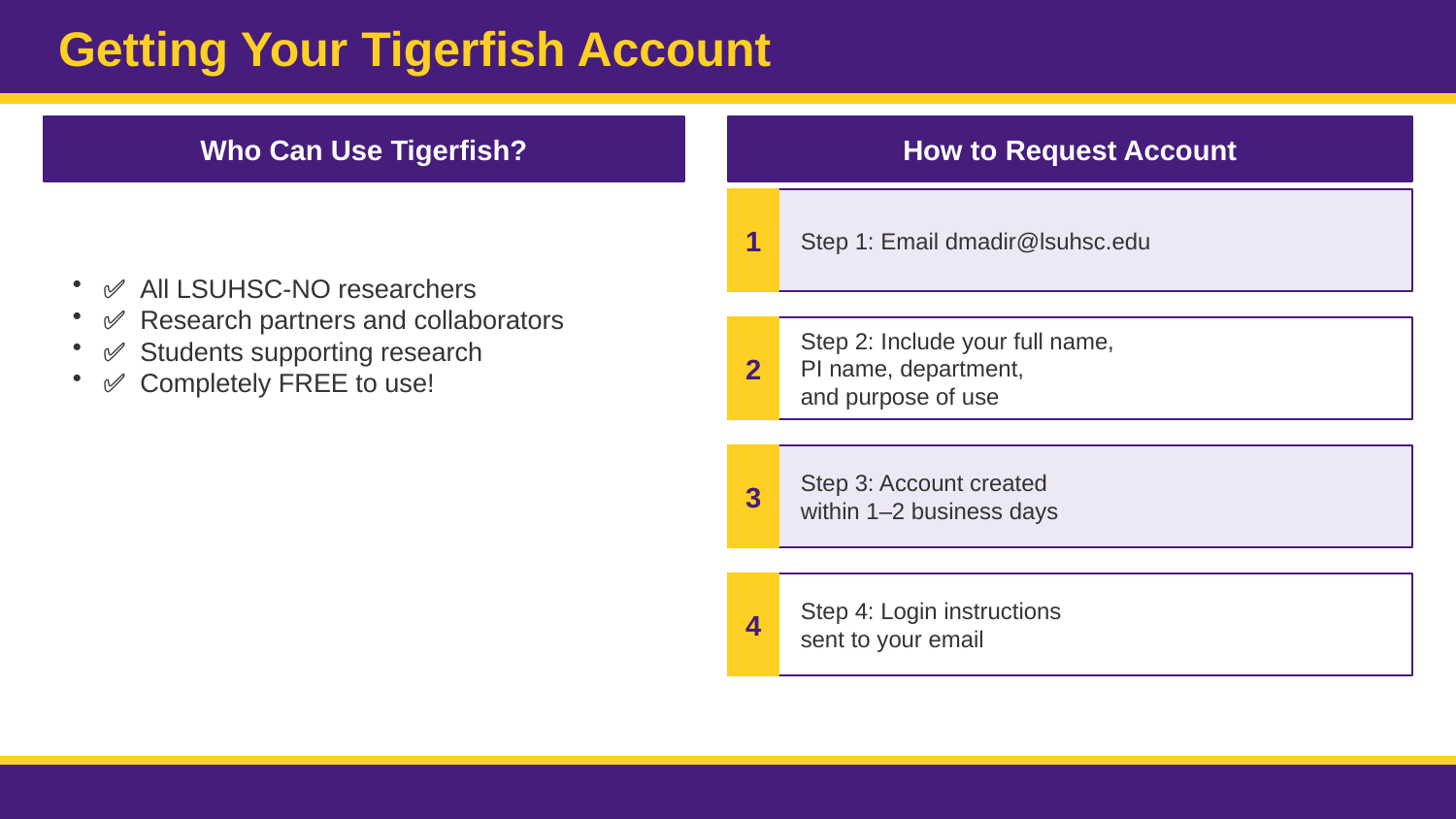

Getting Your Tigerfish Account

Who Can Use Tigerfish?

How to Request Account
✅  All LSUHSC-NO researchers
✅  Research partners and collaborators
✅  Students supporting research
✅  Completely FREE to use!

1
Step 1: Email dmadir@lsuhsc.edu

2
Step 2: Include your full name,
PI name, department,
and purpose of use

3
Step 3: Account created
within 1–2 business days

4
Step 4: Login instructions
sent to your email